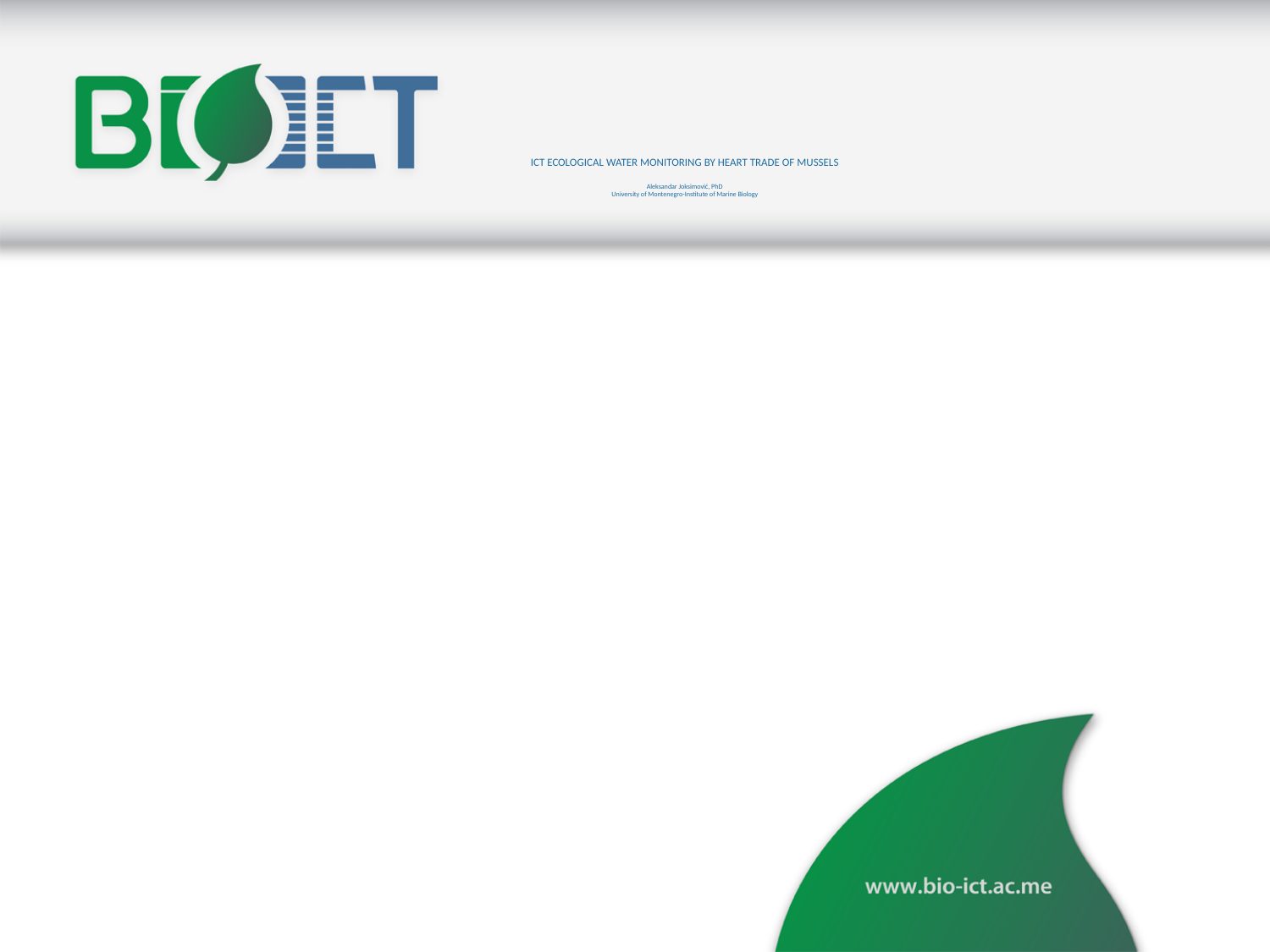

# ICT ECOLOGICAL WATER MONITORING BY HEART TRADE OF MUSSELS Aleksandar Joksimović, PhD University of Montenegro-Institute of Marine Biology